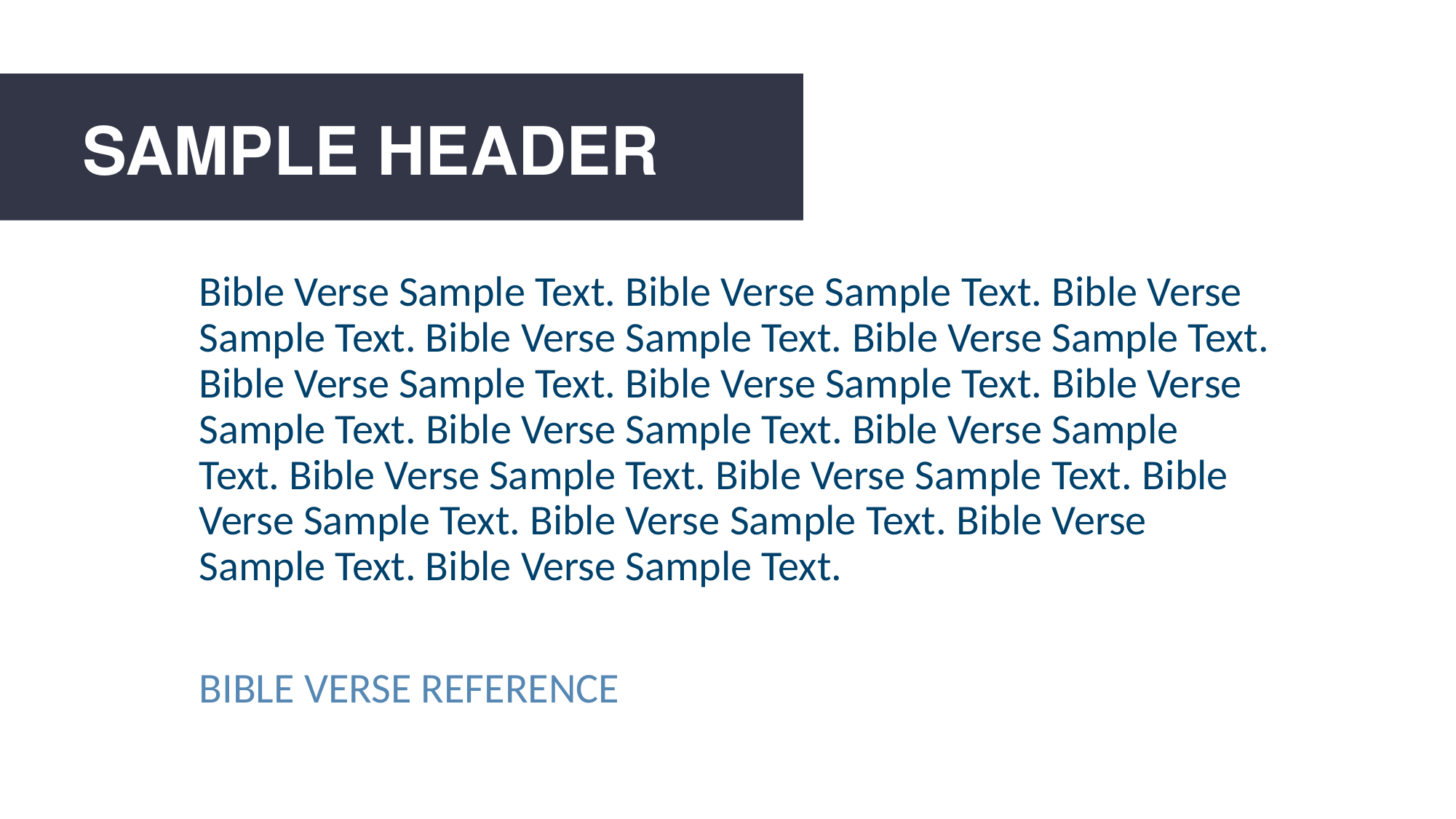

SAMPLE HEADER
Bible Verse Sample Text. Bible Verse Sample Text. Bible Verse Sample Text. Bible Verse Sample Text. Bible Verse Sample Text. Bible Verse Sample Text. Bible Verse Sample Text. Bible Verse Sample Text. Bible Verse Sample Text. Bible Verse Sample Text. Bible Verse Sample Text. Bible Verse Sample Text. Bible Verse Sample Text. Bible Verse Sample Text. Bible Verse Sample Text. Bible Verse Sample Text.

BIBLE VERSE REFERENCE